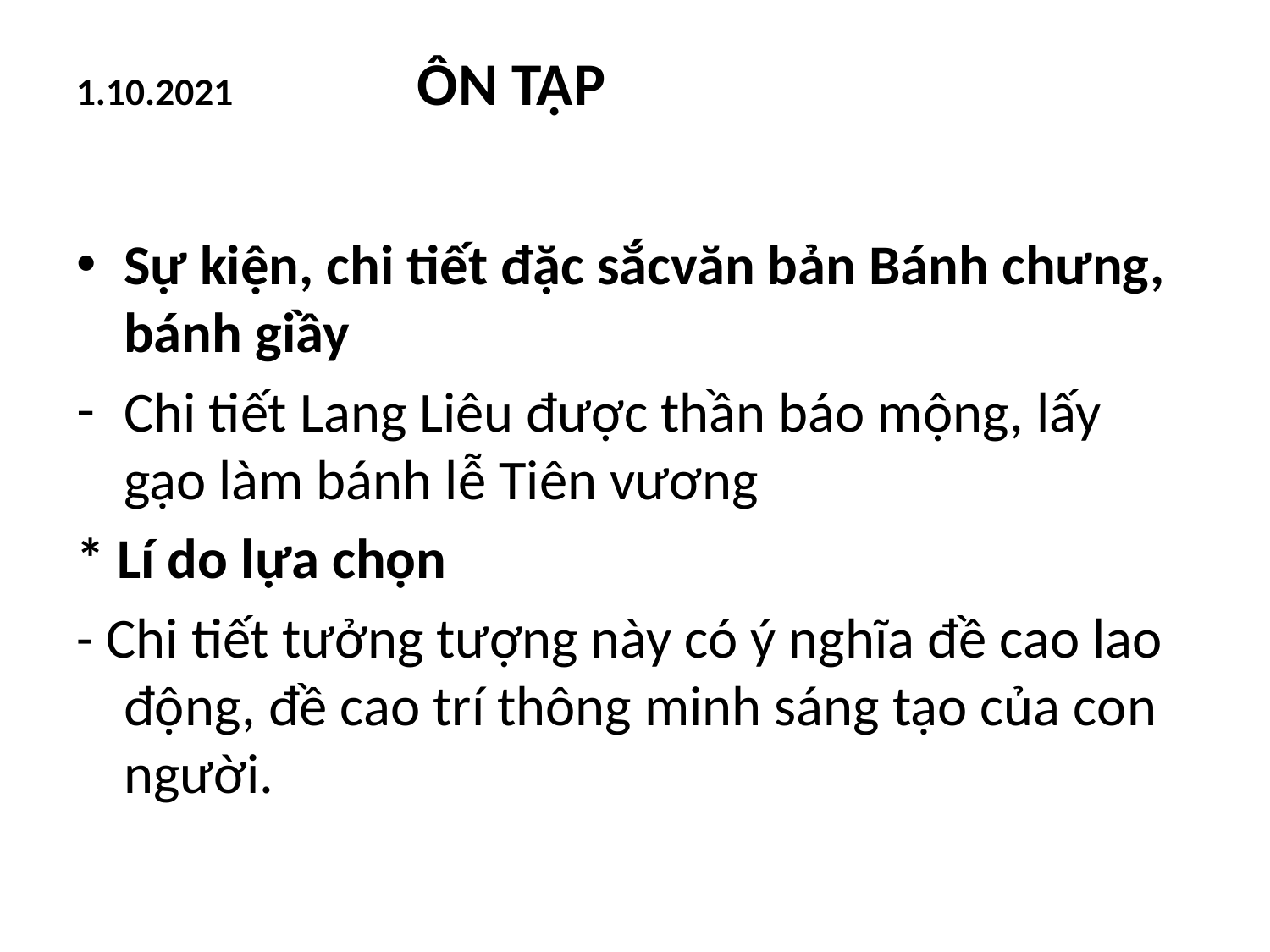

# 1.10.2021                              ÔN TẬP
Sự kiện, chi tiết đặc sắcvăn bản Bánh chưng, bánh giầy
Chi tiết Lang Liêu được thần báo mộng, lấy gạo làm bánh lễ Tiên vương
* Lí do lựa chọn
- Chi tiết tưởng tượng này có ý nghĩa đề cao lao động, đề cao trí thông minh sáng tạo của con người.